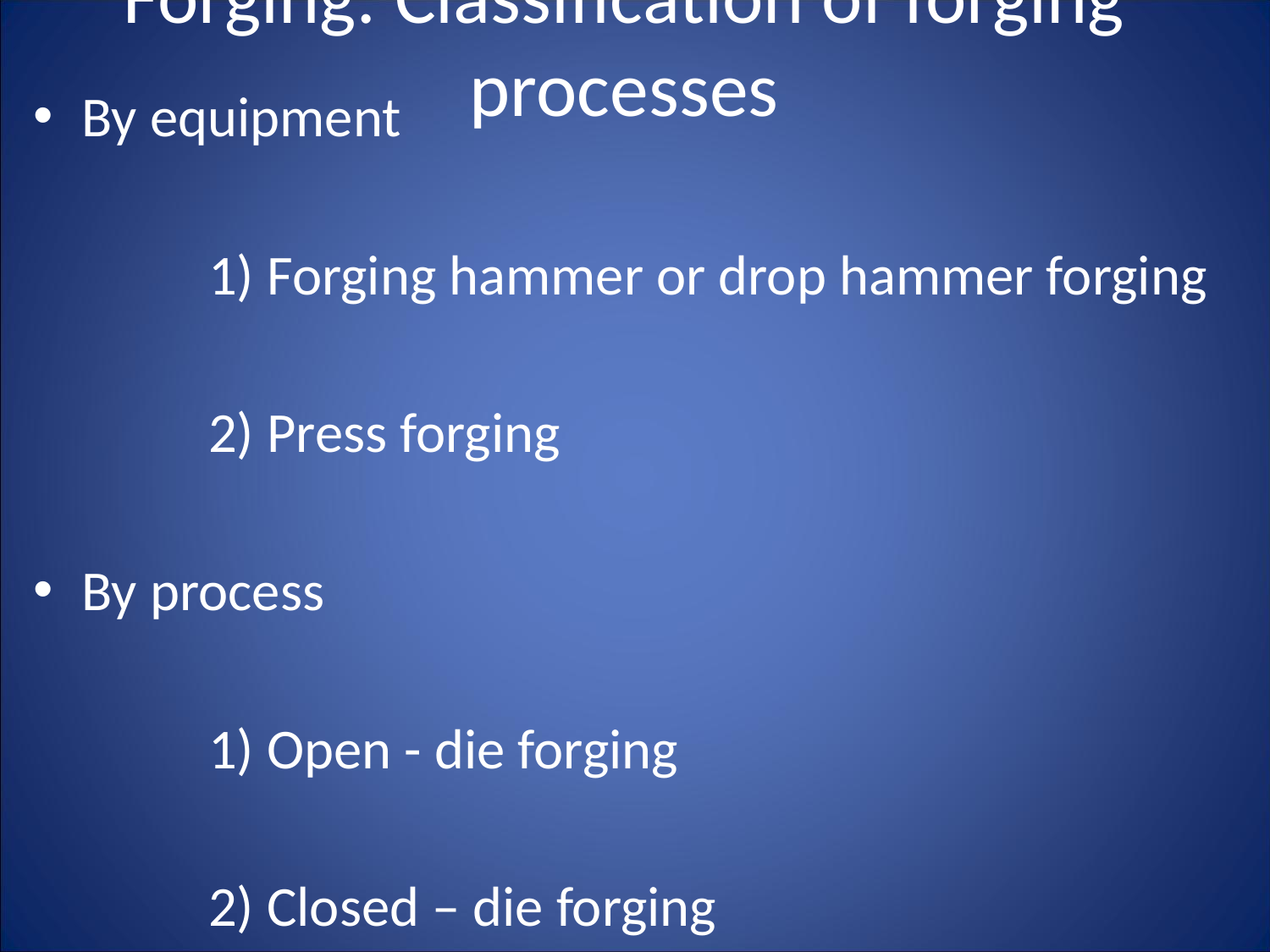

# Forging: Classification of forging processes
By equipment

		1) Forging hammer or drop hammer forging

		2) Press forging

By process

		1) Open - die forging

		2) Closed – die forging